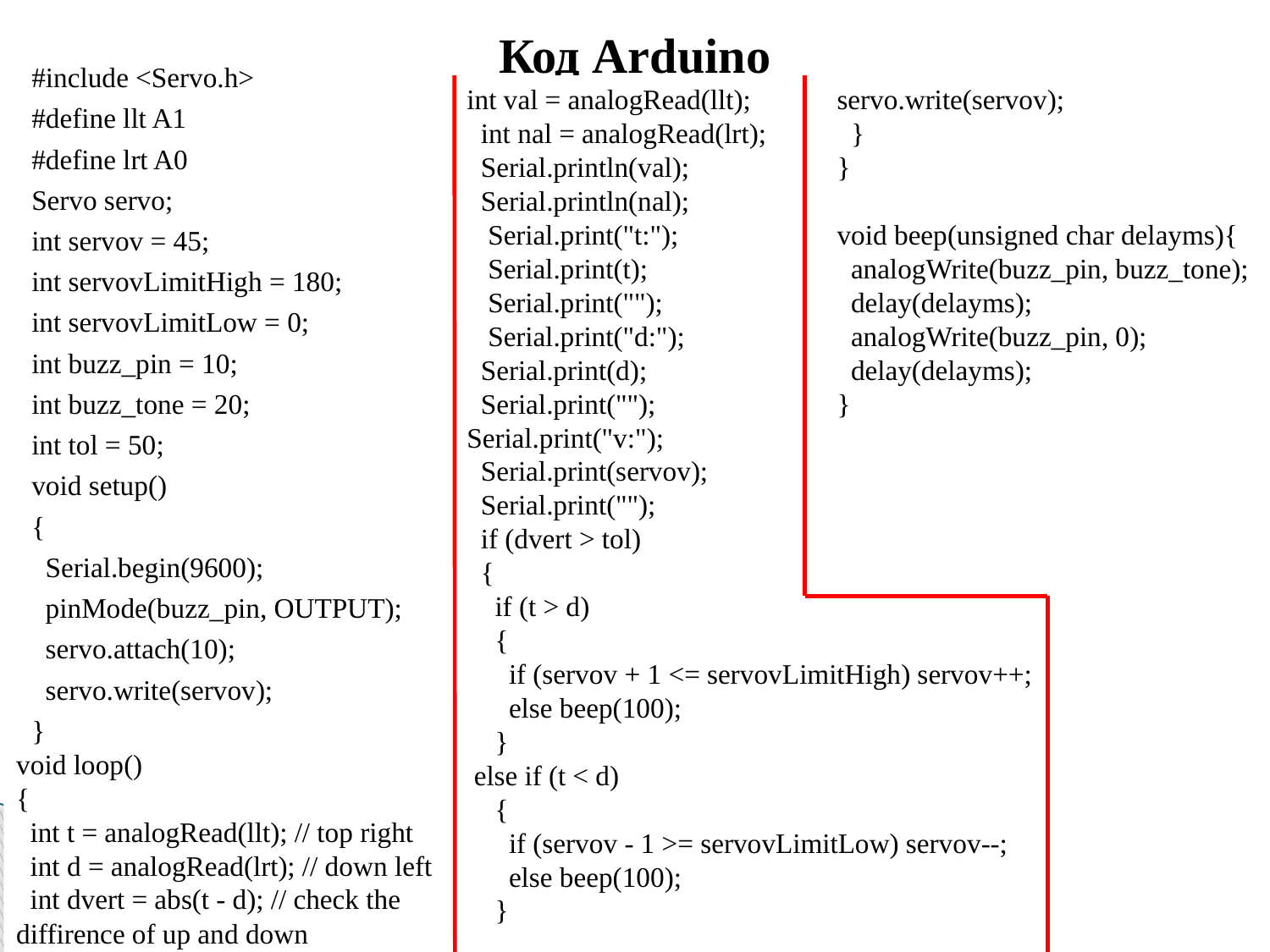

# Код Arduino
#include <Servo.h>
#define llt A1
#define lrt A0
Servo servo;
int servov = 45;
int servovLimitHigh = 180;
int servovLimitLow = 0;
int buzz_pin = 10;
int buzz_tone = 20;
int tol = 50;
void setup()
{
  Serial.begin(9600);
  pinMode(buzz_pin, OUTPUT);
  servo.attach(10);
  servo.write(servov);
}
void loop()
{
  int t = analogRead(llt); // top right
  int d = analogRead(lrt); // down left
  int dvert = abs(t - d); // check the diffirence of up and down

int val = analogRead(llt);
  int nal = analogRead(lrt);
  Serial.println(val);
  Serial.println(nal);
   Serial.print("t:");
   Serial.print(t);
   Serial.print("");
   Serial.print("d:");
  Serial.print(d);
  Serial.print("");
Serial.print("v:");
  Serial.print(servov);
  Serial.print("");
  if (dvert > tol)
  {
    if (t > d)
    {
      if (servov + 1 <= servovLimitHigh) servov++;
      else beep(100);
    }
 else if (t < d)
    {
      if (servov - 1 >= servovLimitLow) servov--;
      else beep(100);
    }

servo.write(servov);
  }
}

void beep(unsigned char delayms){
  analogWrite(buzz_pin, buzz_tone);
  delay(delayms);
  analogWrite(buzz_pin, 0);
  delay(delayms);
}